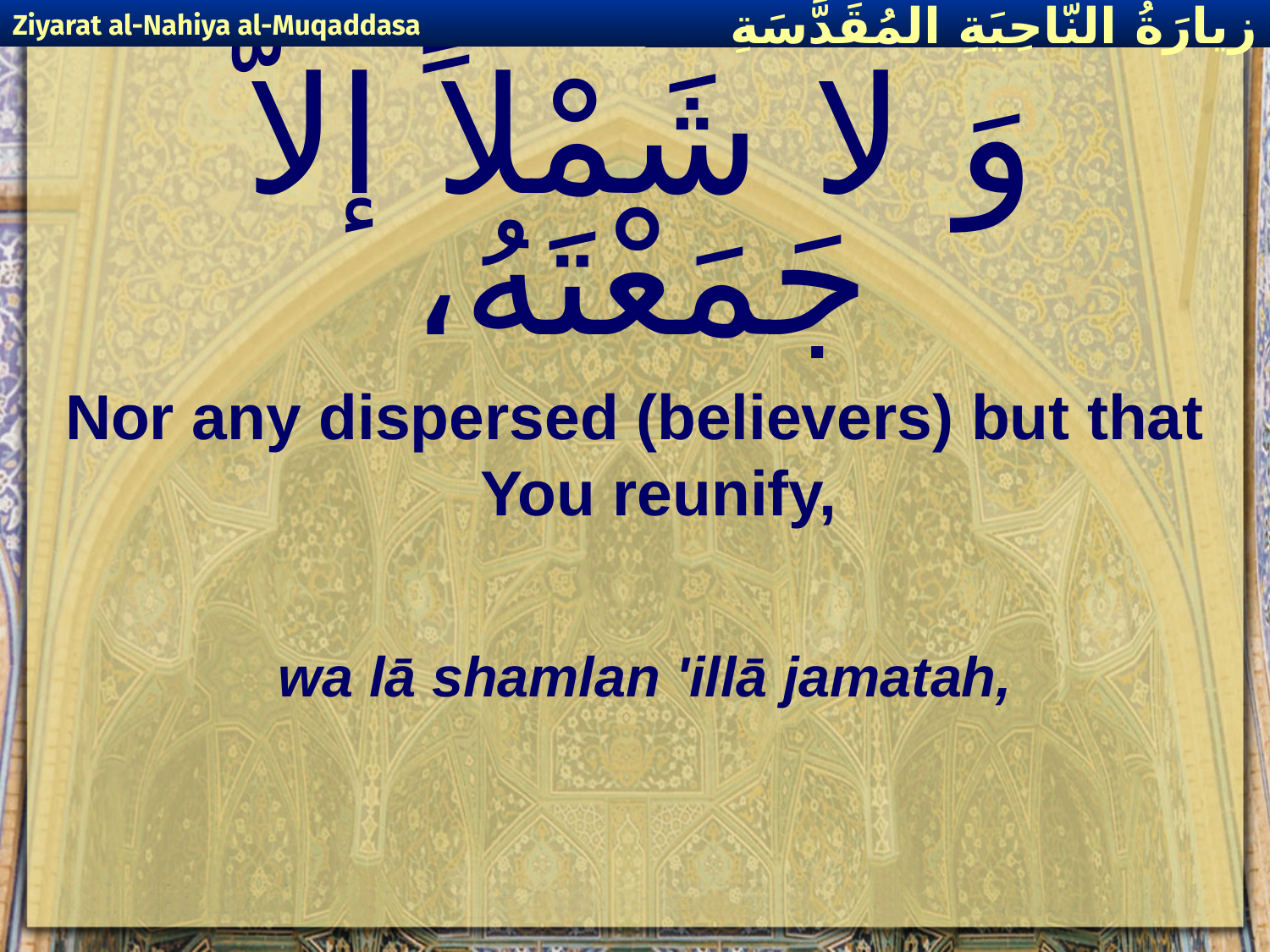

Ziyarat al-Nahiya al-Muqaddasa
زيارَةُ النّاحِيَةِ ال‍مُقَدَّسَةِ
# وَ لا شَمْلاً إلاّ جَمَعْتَهُ،
Nor any dispersed (believers) but that You reunify,
wa lā shamlan 'illā jamatah,